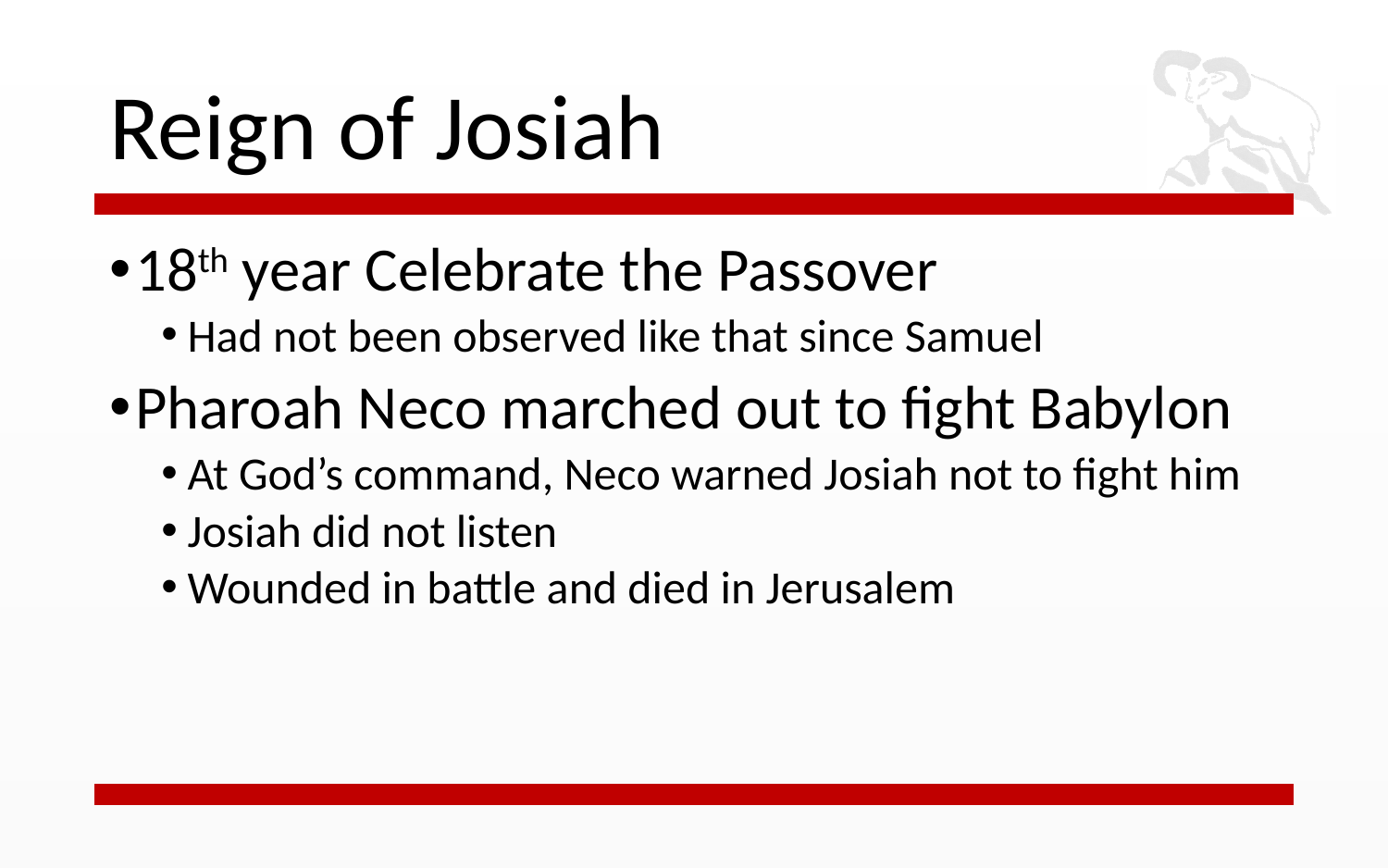

# Reign of Josiah
18th year Celebrate the Passover
Had not been observed like that since Samuel
Pharoah Neco marched out to fight Babylon
At God’s command, Neco warned Josiah not to fight him
Josiah did not listen
Wounded in battle and died in Jerusalem